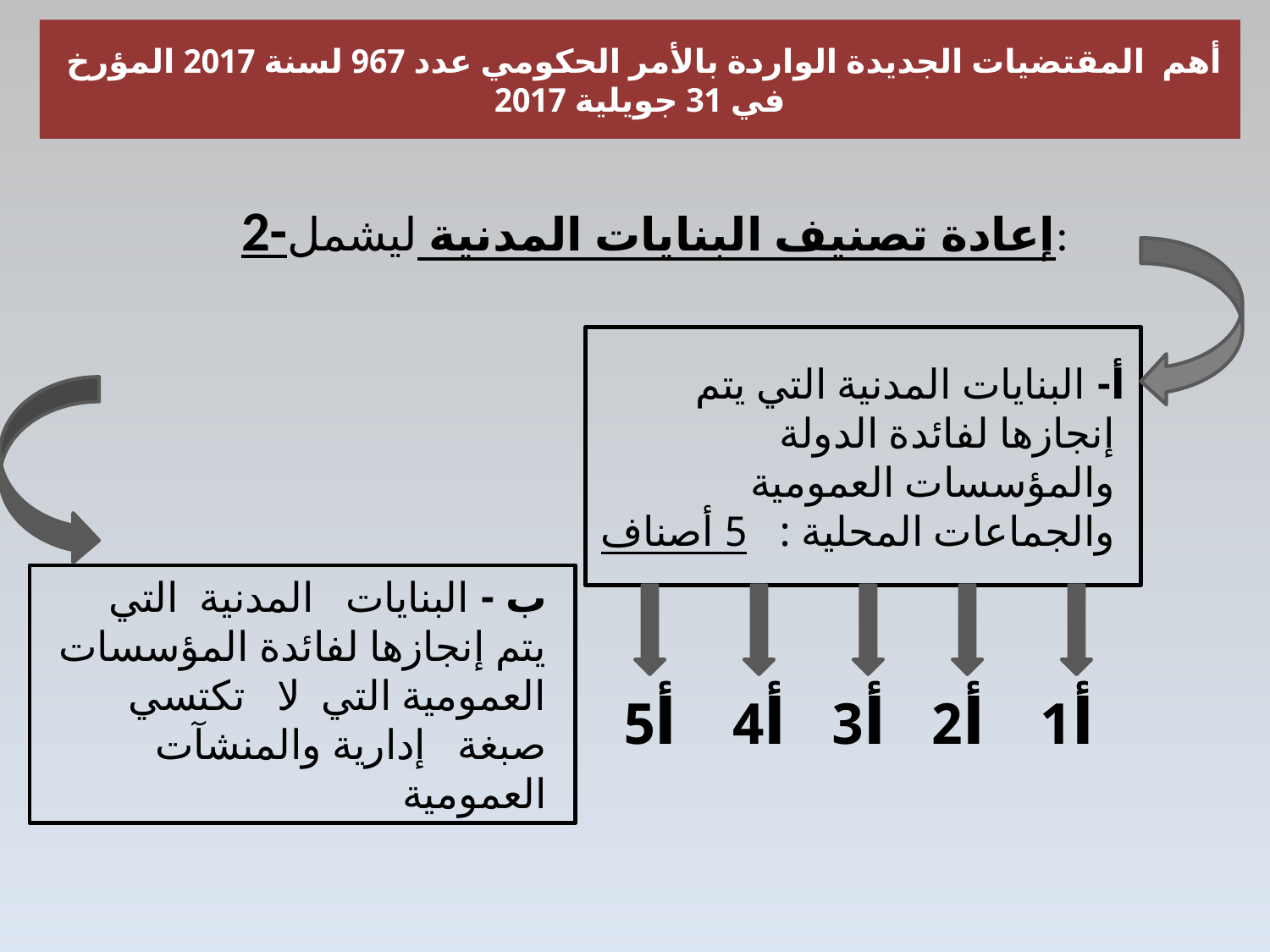

# أهم  المقتضيات الجديدة الواردة بالأمر الحكومي عدد 967 لسنة 2017 المؤرخ في 31 جويلية 2017
2-إعادة تصنيف البنايات المدنية ليشمل:

أ- البنايات المدنية التي يتم إنجازها لفائدة الدولة والمؤسسات العمومية والجماعات المحلية :   5 أصناف

ب - البنايات   المدنية  التي   يتم إنجازها لفائدة المؤسسات العمومية التي  لا   تكتسي   صبغة   إدارية والمنشآت العمومية

أ5
أ4
أ3
أ2
أ1